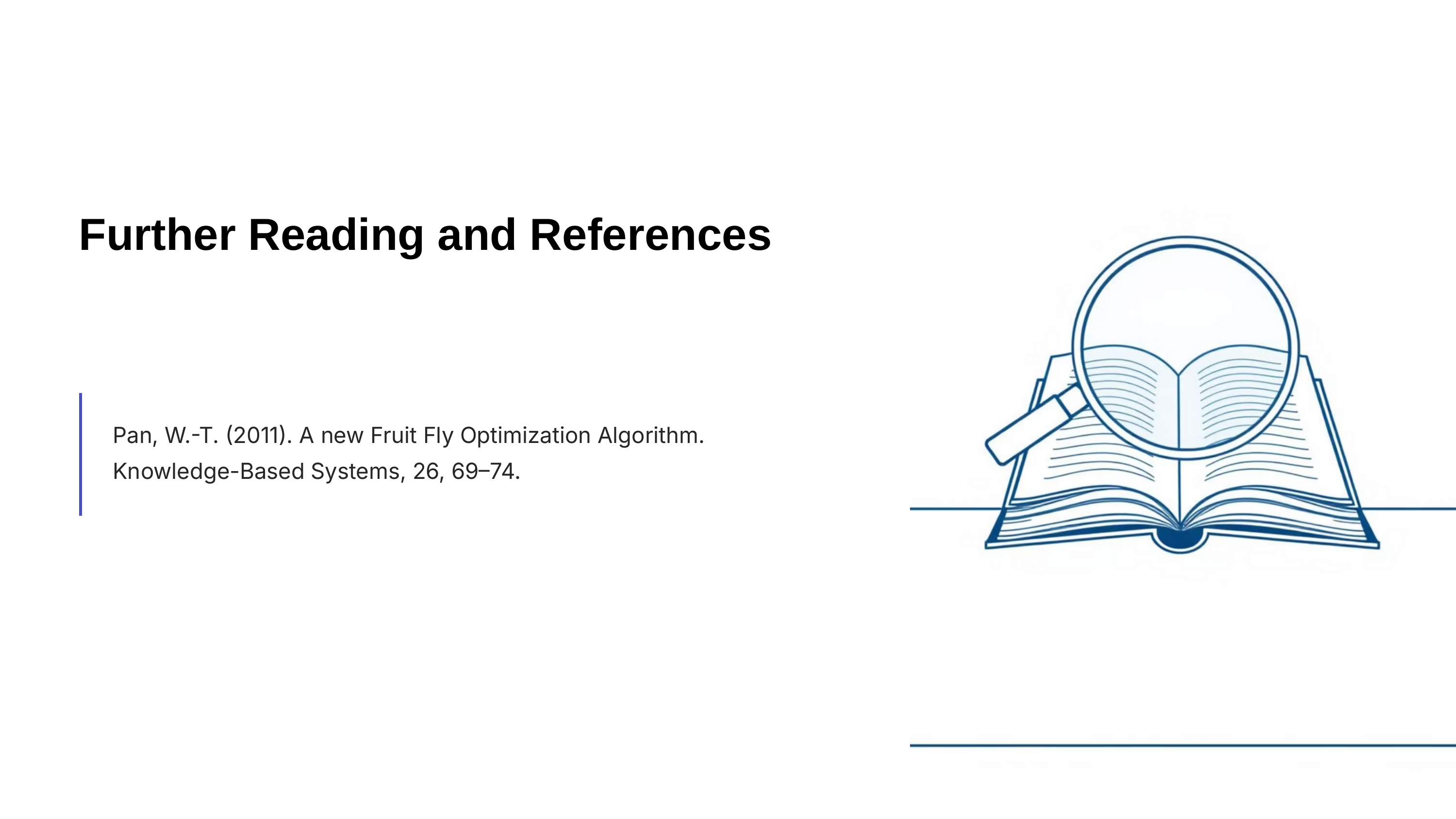

Further Reading and References

Pan, W.-T. (2011). A new Fruit Fly Optimization Algorithm. Knowledge-Based Systems, 26, 69–74.